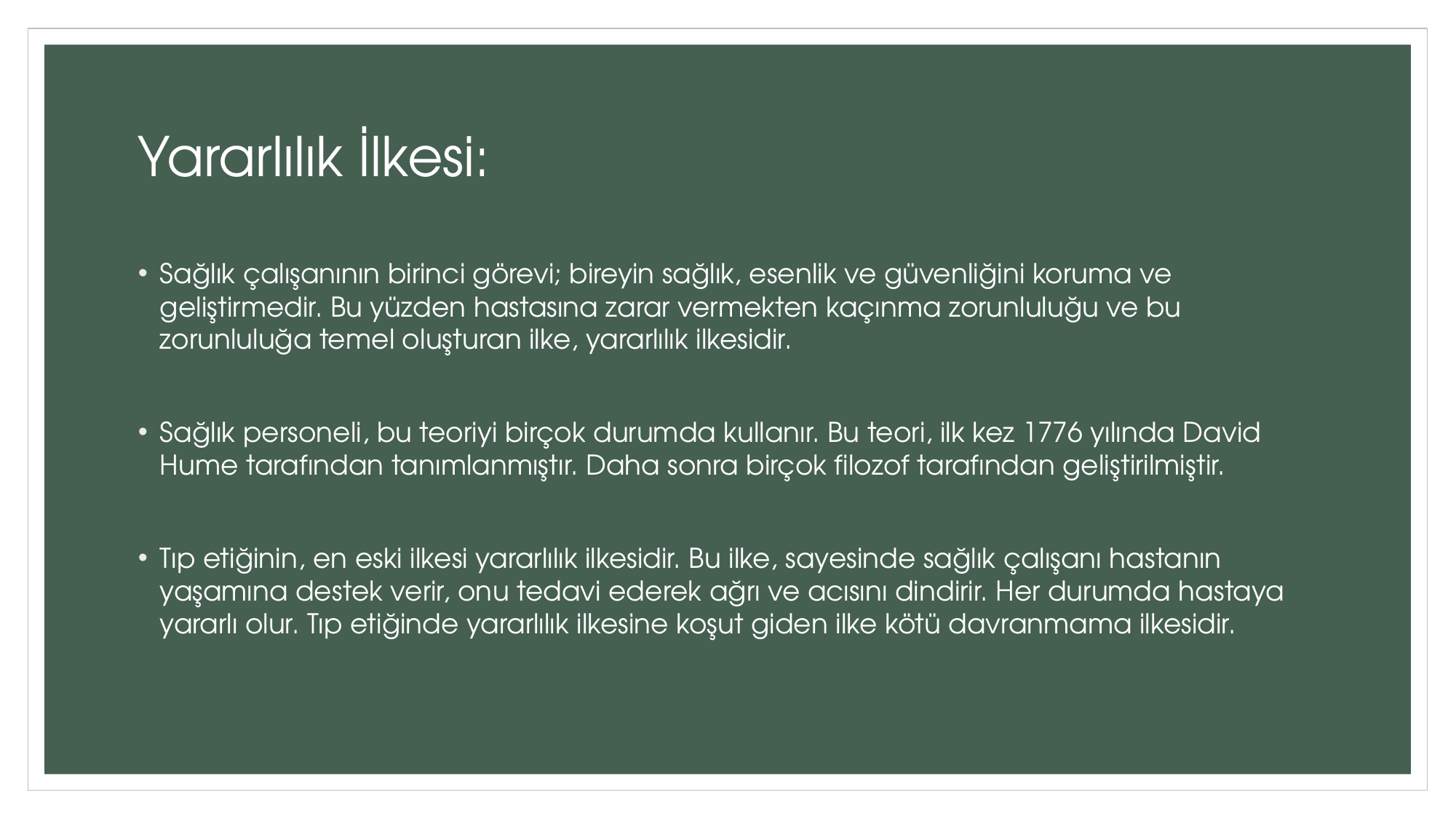

# Yararlılık İlkesi:
Sağlık çalışanının birinci görevi; bireyin sağlık, esenlik ve güvenliğini koruma ve geliştirmedir. Bu yüzden hastasına zarar vermekten kaçınma zorunluluğu ve bu zorunluluğa temel oluşturan ilke, yararlılık ilkesidir.

Sağlık personeli, bu teoriyi birçok durumda kullanır. Bu teori, ilk kez 1776 yılında David Hume tarafından tanımlanmıştır. Daha sonra birçok filozof tarafından geliştirilmiştir.

Tıp etiğinin, en eski ilkesi yararlılık ilkesidir. Bu ilke, sayesinde sağlık çalışanı hastanın yaşamına destek verir, onu tedavi ederek ağrı ve acısını dindirir. Her durumda hastaya yararlı olur. Tıp etiğinde yararlılık ilkesine koşut giden ilke kötü davranmama ilkesidir.